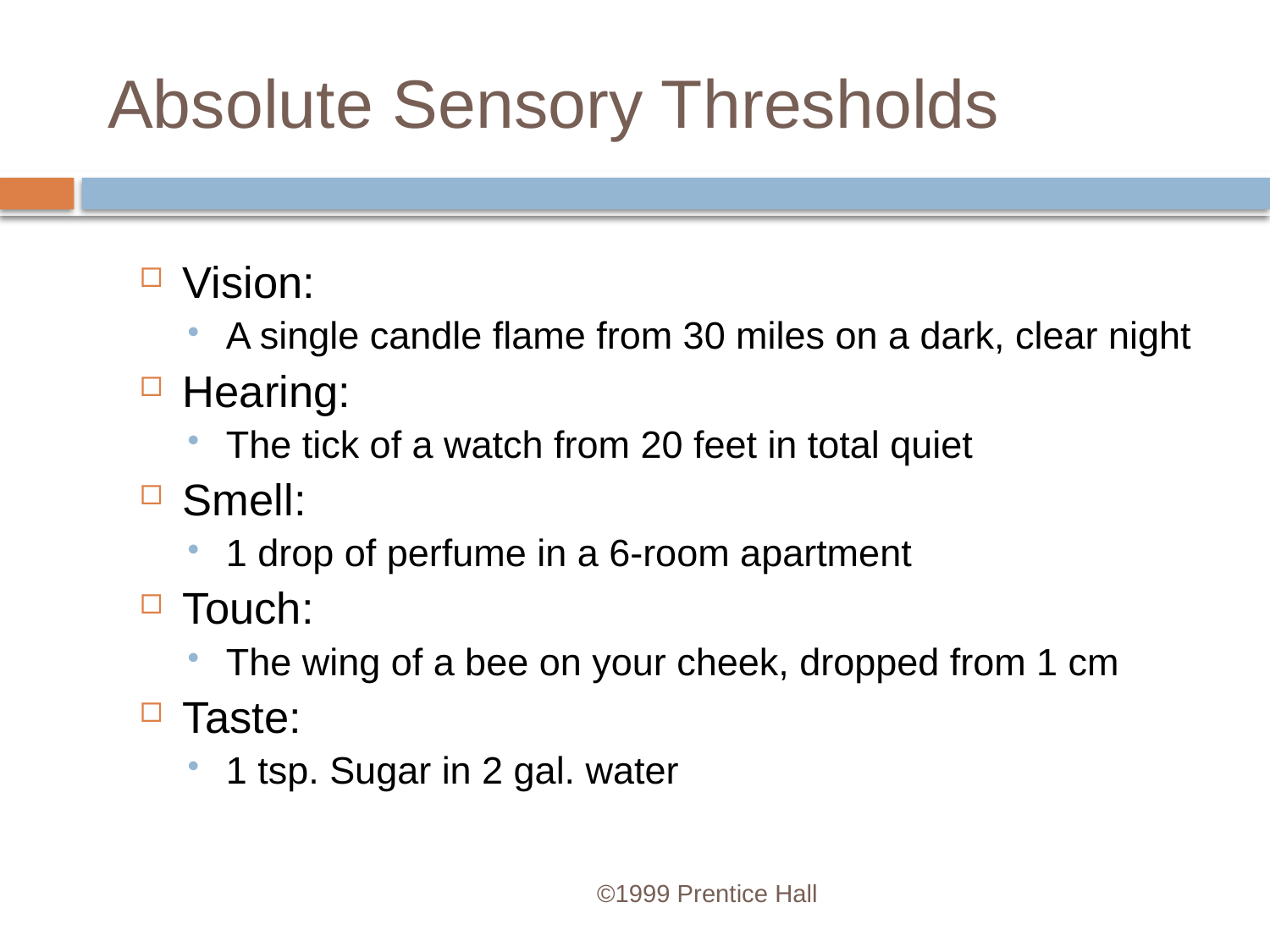

# Absolute Sensory Thresholds
Vision:
A single candle flame from 30 miles on a dark, clear night
Hearing:
The tick of a watch from 20 feet in total quiet
Smell:
1 drop of perfume in a 6-room apartment
Touch:
The wing of a bee on your cheek, dropped from 1 cm
Taste:
1 tsp. Sugar in 2 gal. water
©1999 Prentice Hall